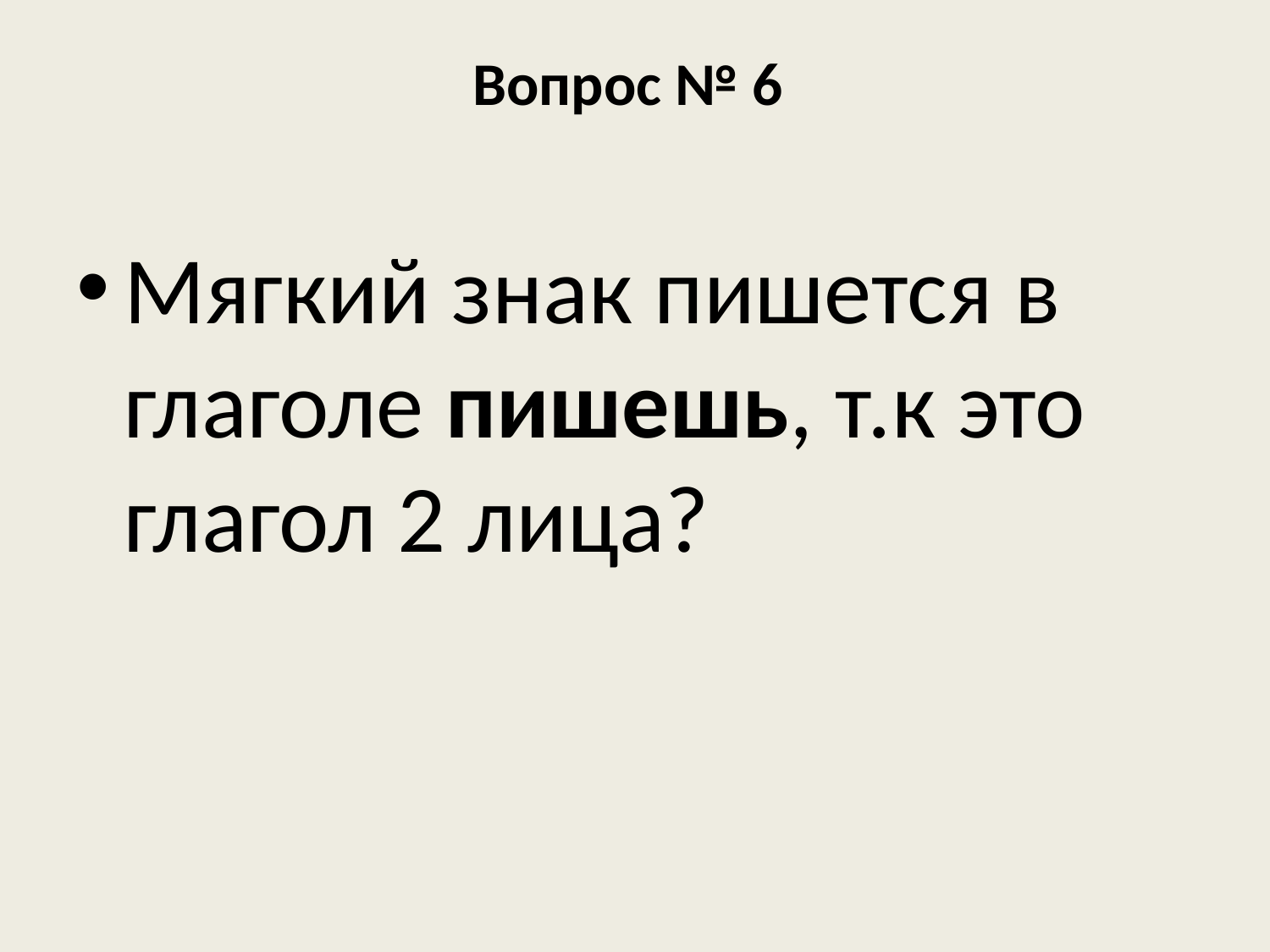

# Вопрос № 6
Мягкий знак пишется в глаголе пишешь, т.к это глагол 2 лица?